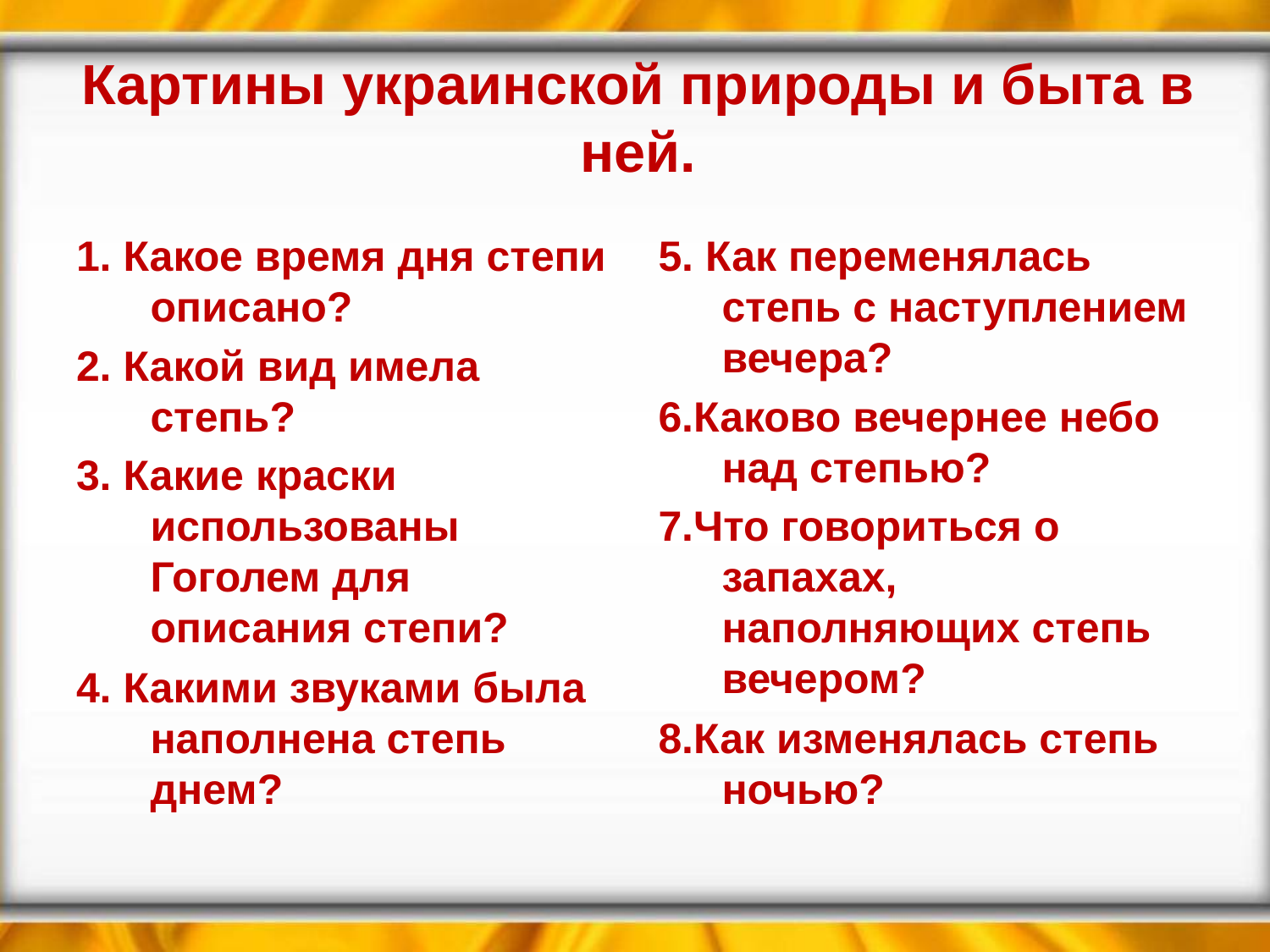

# Картины украинской природы и быта в ней.
1. Какое время дня степи описано?
2. Какой вид имела степь?
3. Какие краски использованы Гоголем для описания степи?
4. Какими звуками была наполнена степь днем?
5. Как переменялась степь с наступлением вечера?
6.Каково вечернее небо над степью?
7.Что говориться о запахах, наполняющих степь вечером?
8.Как изменялась степь ночью?